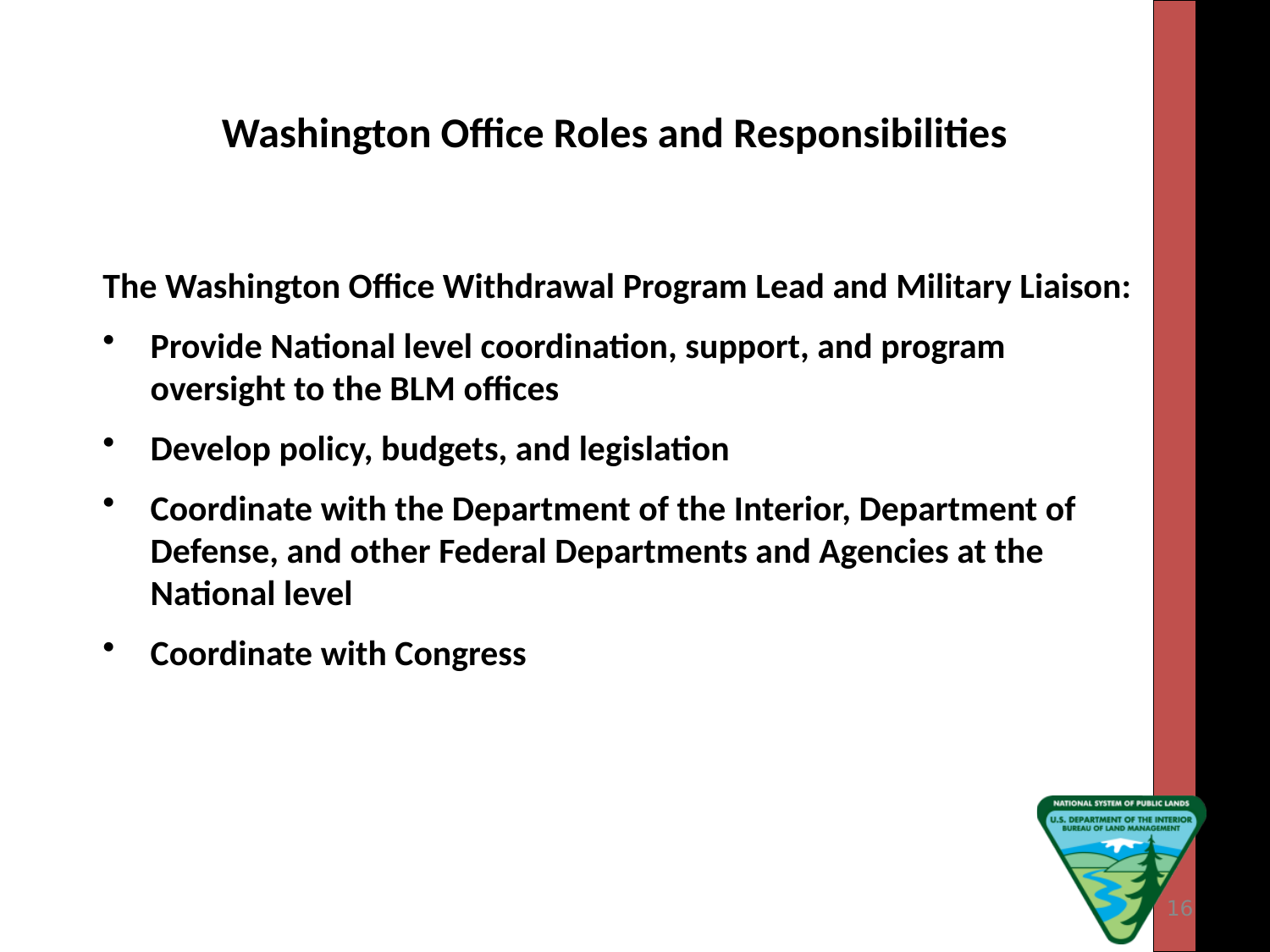

Washington Office Roles and Responsibilities

The Washington Office Withdrawal Program Lead and Military Liaison:
Provide National level coordination, support, and program oversight to the BLM offices
Develop policy, budgets, and legislation
Coordinate with the Department of the Interior, Department of Defense, and other Federal Departments and Agencies at the National level
Coordinate with Congress

16